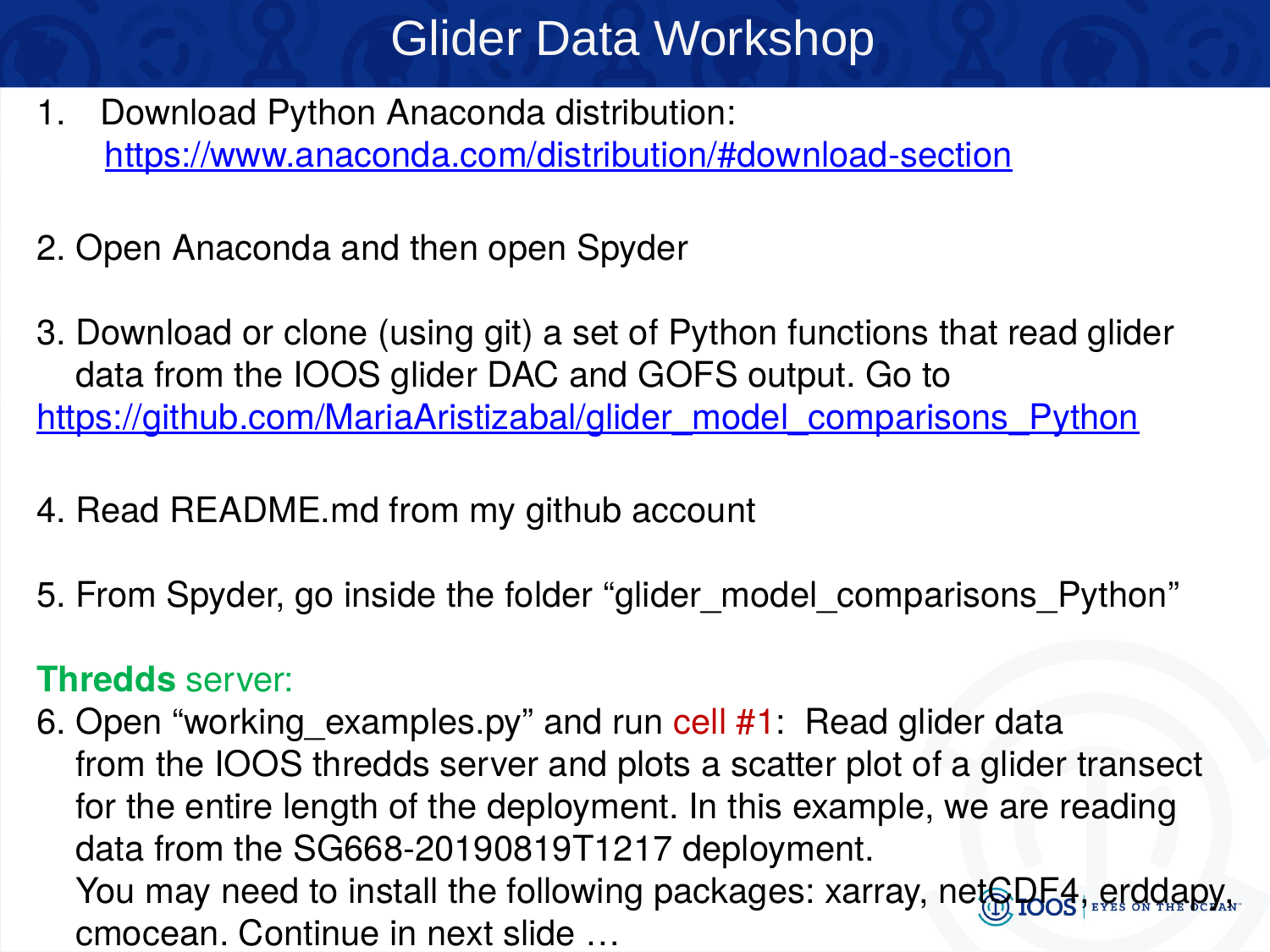

Glider Data Workshop
Download Python Anaconda distribution:
       https://www.anaconda.com/distribution/#download-section

2. Open Anaconda and then open Spyder

3. Download or clone (using git) a set of Python functions that read glider
    data from the IOOS glider DAC and GOFS output. Go to               https://github.com/MariaAristizabal/glider_model_comparisons_Python

4. Read README.md from my github account

5. From Spyder, go inside the folder “glider_model_comparisons_Python”

Thredds server:
6. Open “working_examples.py” and run cell #1:  Read glider data
    from the IOOS thredds server and plots a scatter plot of a glider transect
    for the entire length of the deployment. In this example, we are reading
    data from the SG668-20190819T1217 deployment.
    You may need to install the following packages: xarray, netCDF4, erddapy,
    cmocean. Continue in next slide …